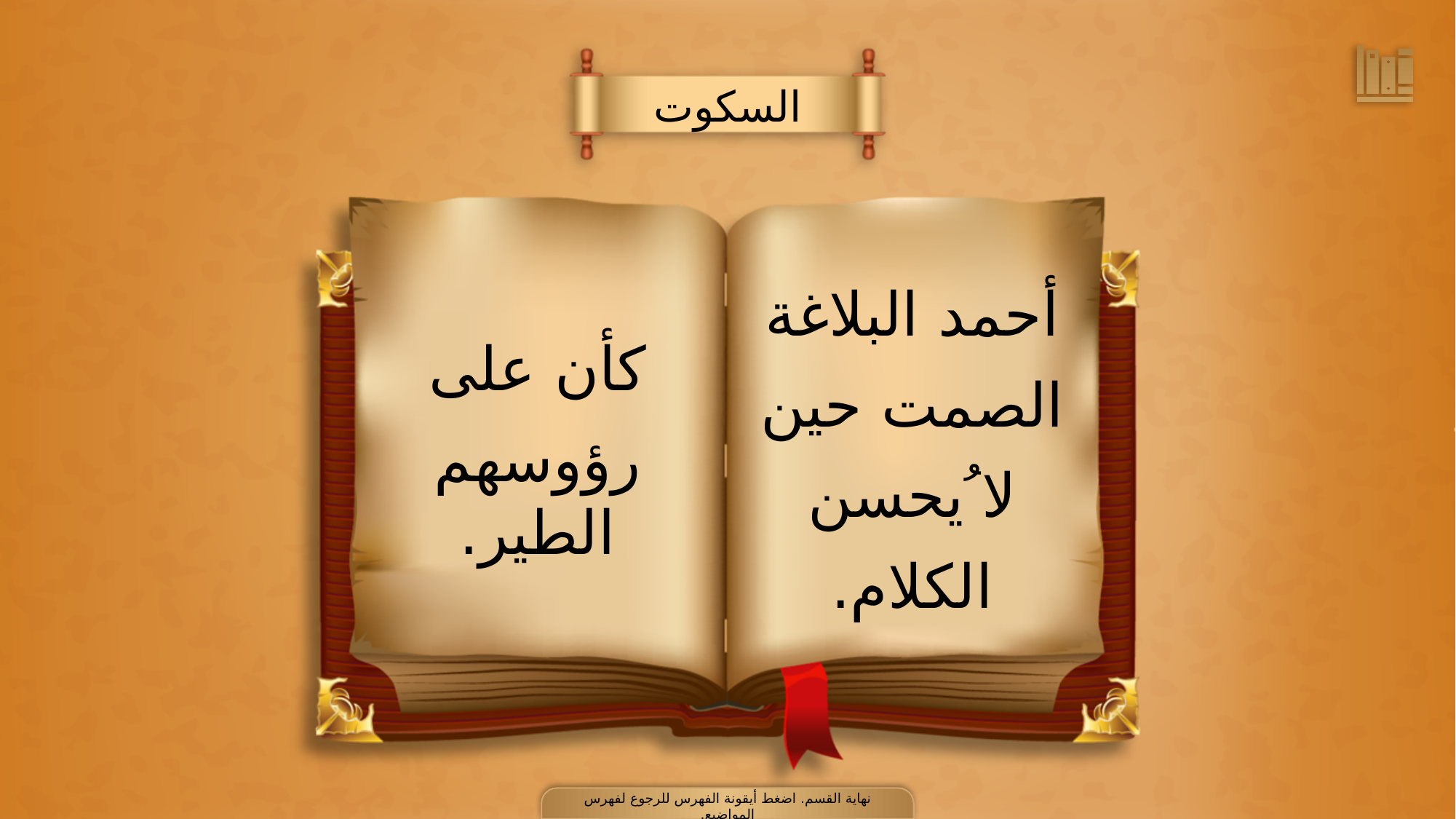

السكوت
أحمد البلاغة
الصمت حين
لا ُيحسن
الكلام.
كأن على
رؤوسهم الطير.
نهاية القسم. اضغط أيقونة الفهرس للرجوع لفهرس المواضيع.